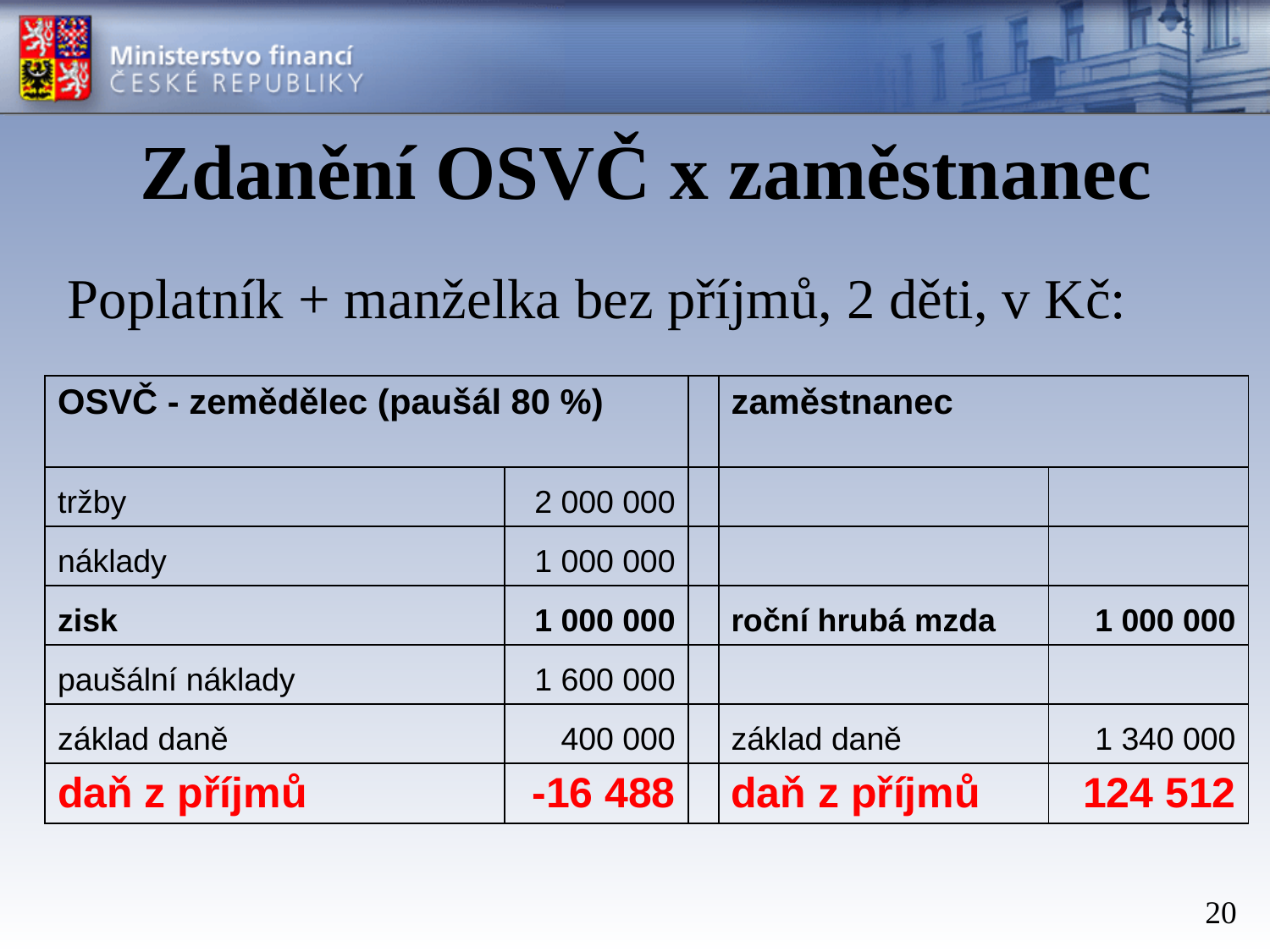

# Zdanění OSVČ x zaměstnanec
Poplatník + manželka bez příjmů, 2 děti, v Kč:
| OSVČ - zemědělec (paušál 80 %) |  |  | zaměstnanec |  |
| --- | --- | --- | --- | --- |
| tržby | 2 000 000 |  |  |  |
| náklady | 1 000 000 |  |  |  |
| zisk | 1 000 000 |  | roční hrubá mzda | 1 000 000 |
| paušální náklady | 1 600 000 |  |  |  |
| základ daně | 400 000 |  | základ daně | 1 340 000 |
| daň z příjmů | -16 488 |  | daň z příjmů | 124 512 |